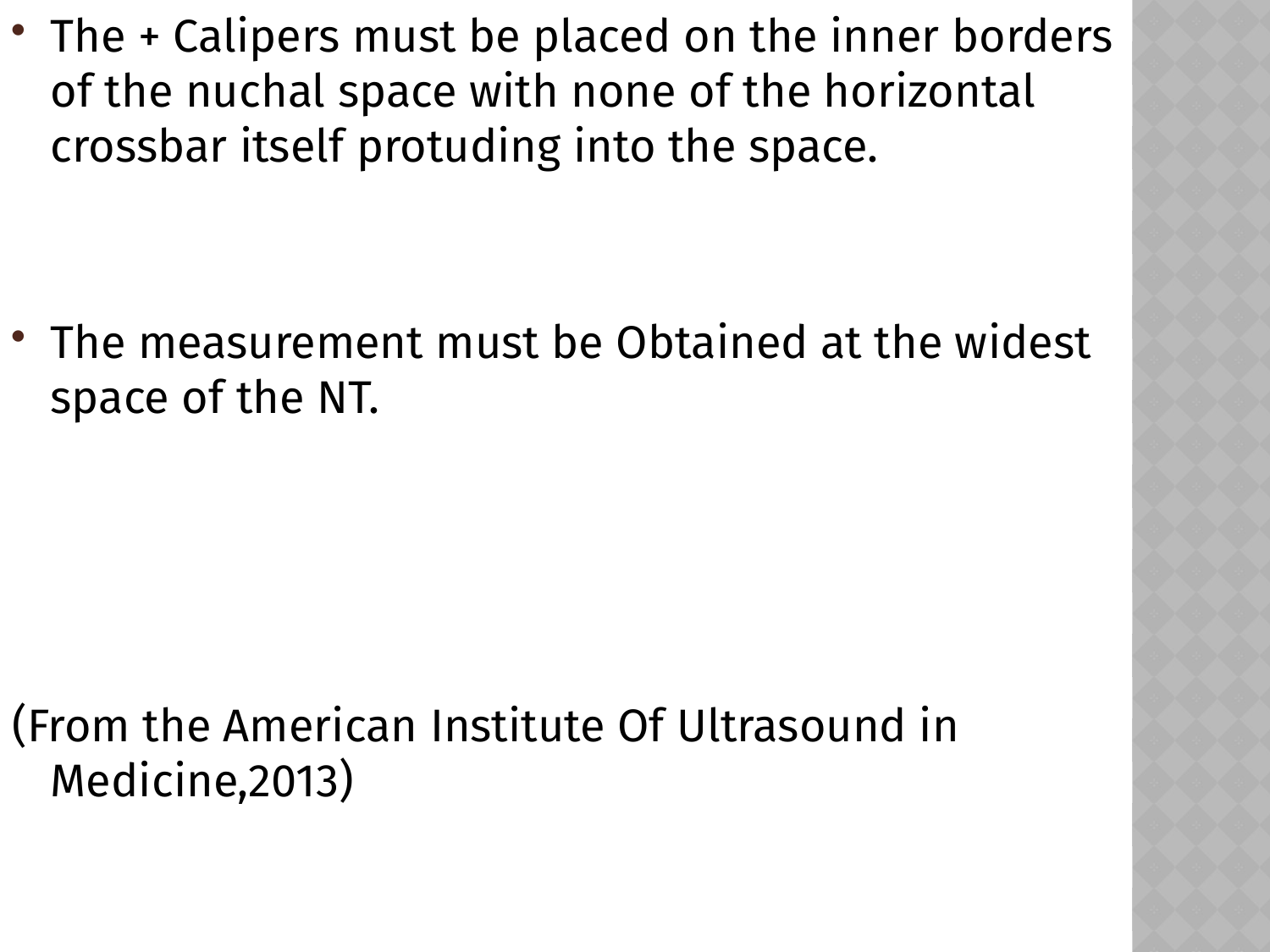

The + Calipers must be placed on the inner borders of the nuchal space with none of the horizontal crossbar itself protuding into the space.

The measurement must be Obtained at the widest space of the NT.

(From the American Institute Of Ultrasound in Medicine,2013)